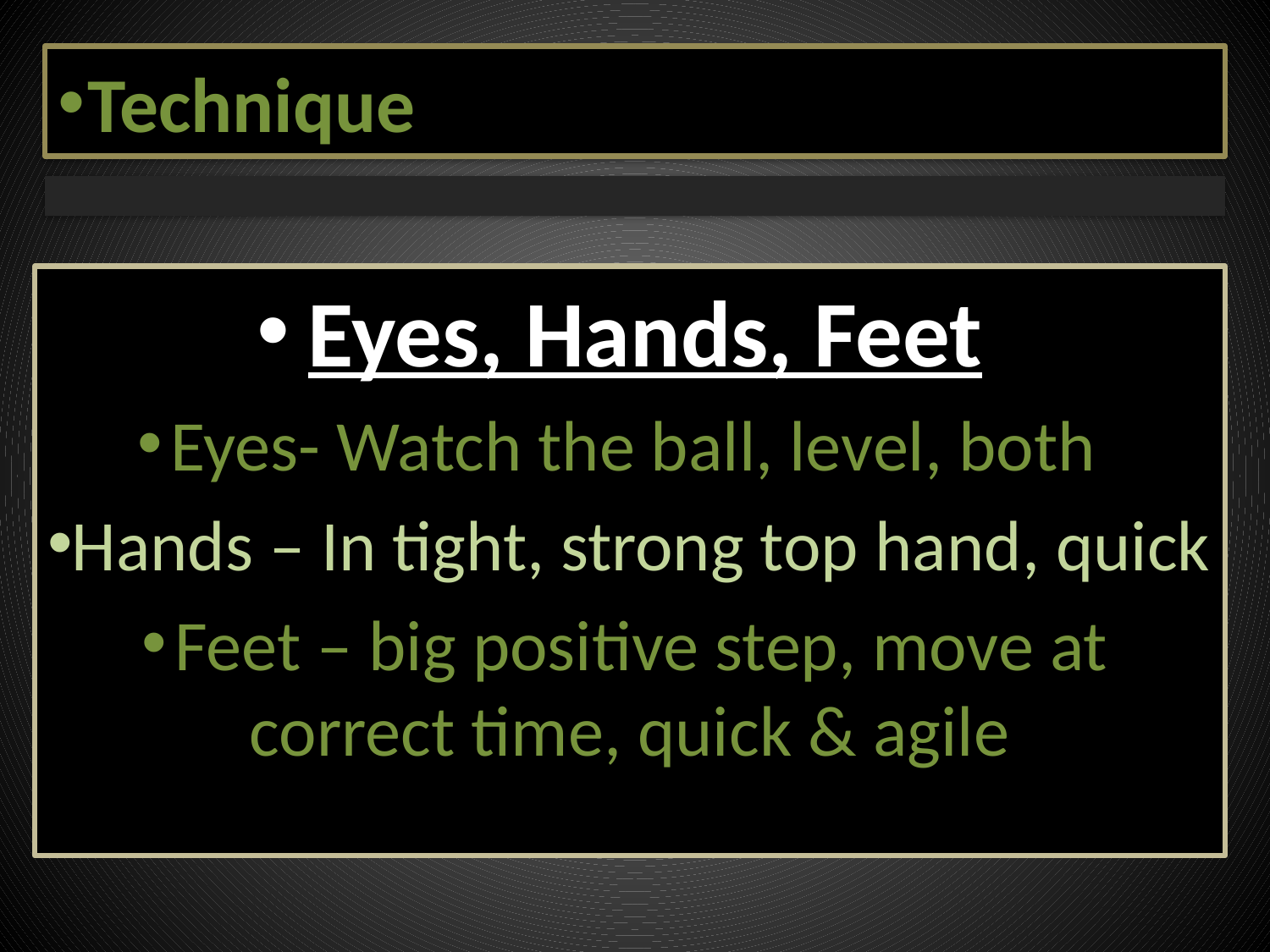

# Technique

Eyes, Hands, Feet
Eyes- Watch the ball, level, both
Hands – In tight, strong top hand, quick
Feet – big positive step, move at correct time, quick & agile